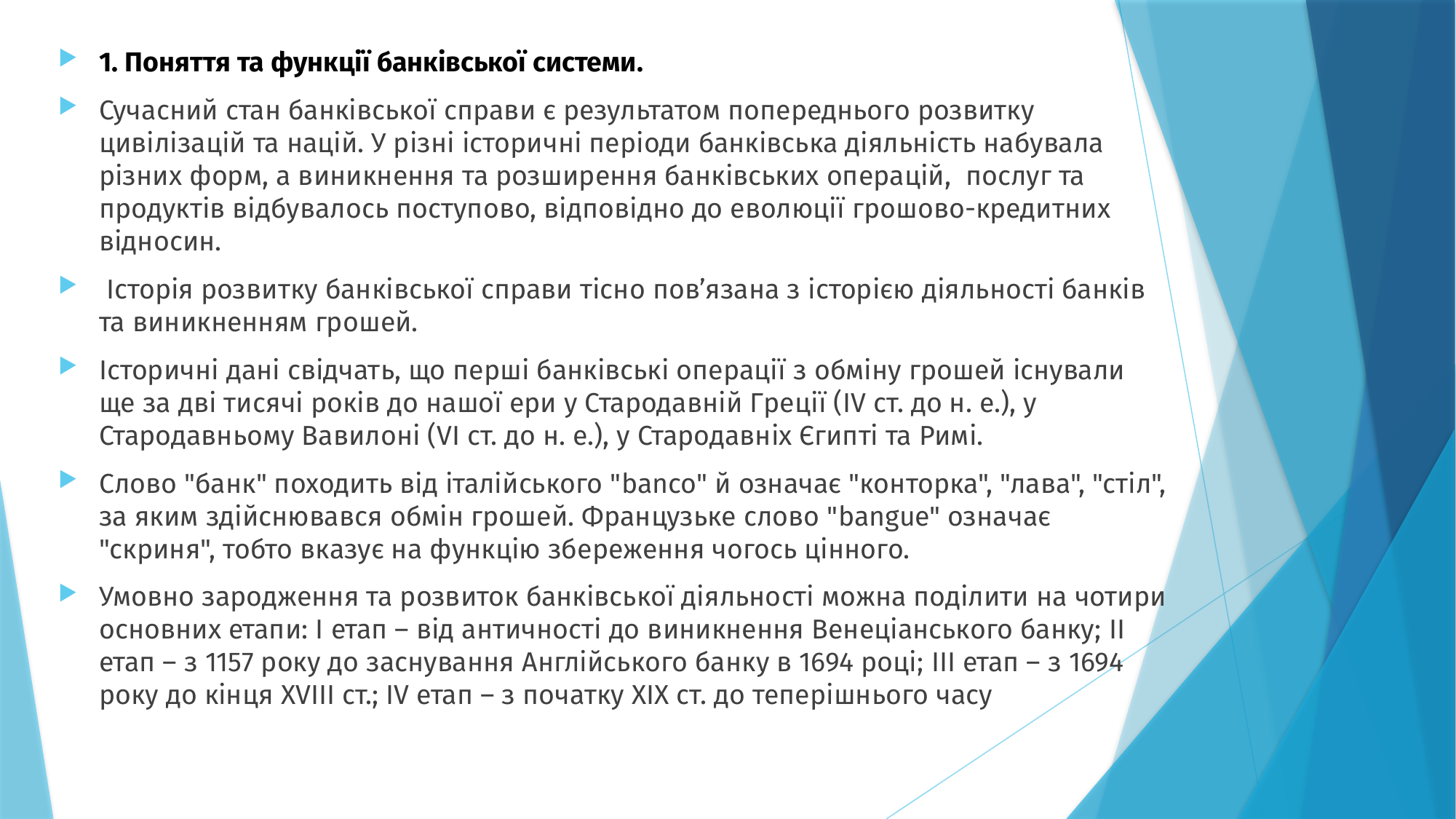

1. Поняття та функції банківської системи.
Сучасний стан банківської справи є результатом попереднього розвитку цивілізацій та націй. У різні історичні періоди банківська діяльність набувала різних форм, а виникнення та розширення банківських операцій,  послуг та продуктів відбувалось поступово, відповідно до еволюції грошово-кредитних відносин.
 Історія розвитку банківської справи тісно пов’язана з історією діяльності банків та виникненням грошей.
Історичні дані свідчать, що перші банківські операції з обміну грошей існували ще за дві тисячі років до нашої ери у Стародавній Греції (IV ст. до н. е.), у Стародавньому Вавилоні (VI ст. до н. е.), у Стародавніх Єгипті та Римі.
Слово "банк" походить від італійського "banco" й означає "конторка", "лава", "стіл", за яким здійснювався обмін грошей. Французьке слово "bangue" означає "скриня", тобто вказує на функцію збереження чогось цінного.
Умовно зародження та розвиток банківської діяльності можна поділити на чотири основних етапи: I етап – від античності до виникнення Венеціанського банку; II етап – з 1157 року до заснування Англійського банку в 1694 році; III етап – з 1694 року до кінця XVIII ст.; IV етап – з початку XIX ст. до теперішнього часу